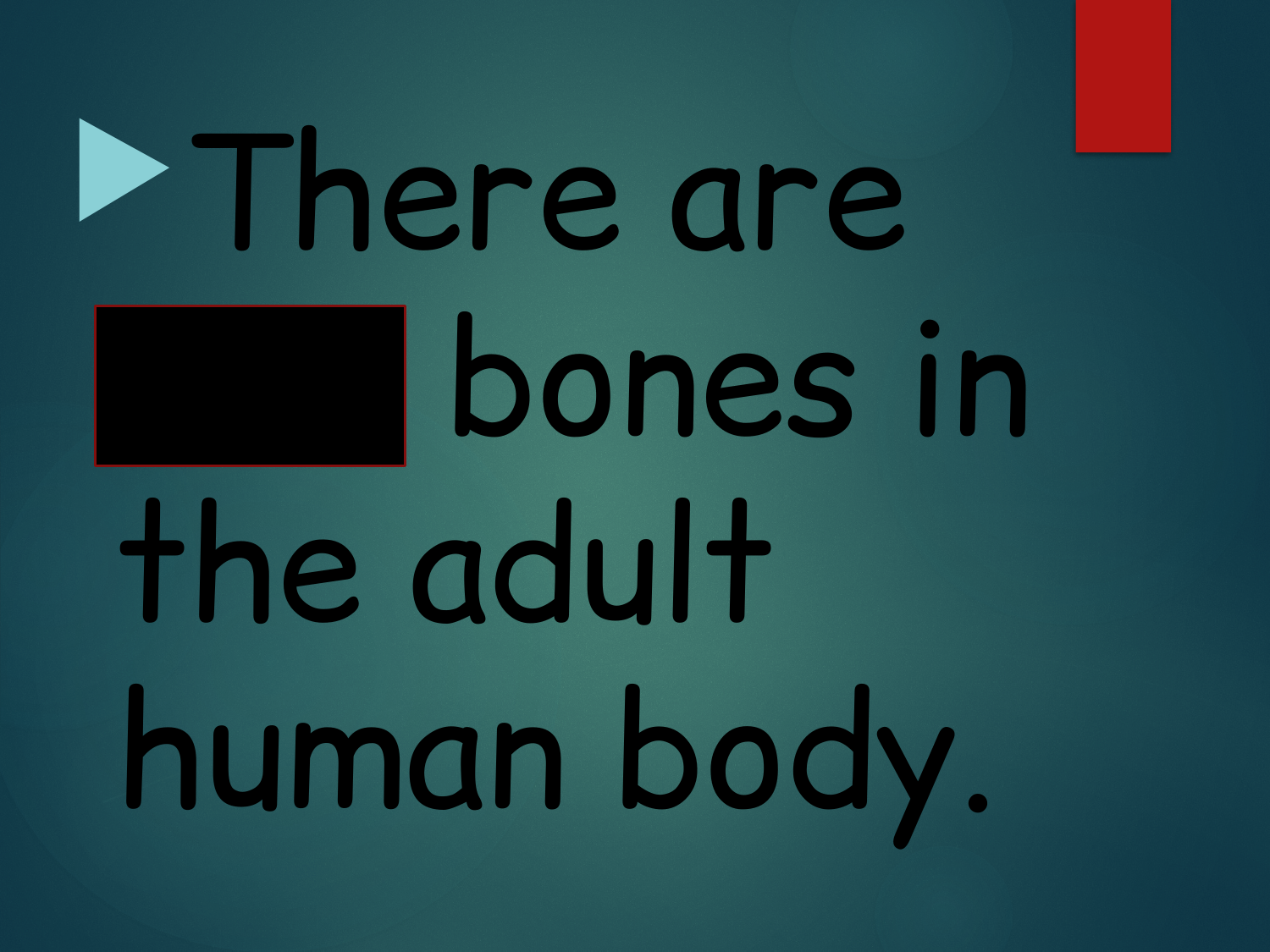

There are 206 bones in the adult human body.